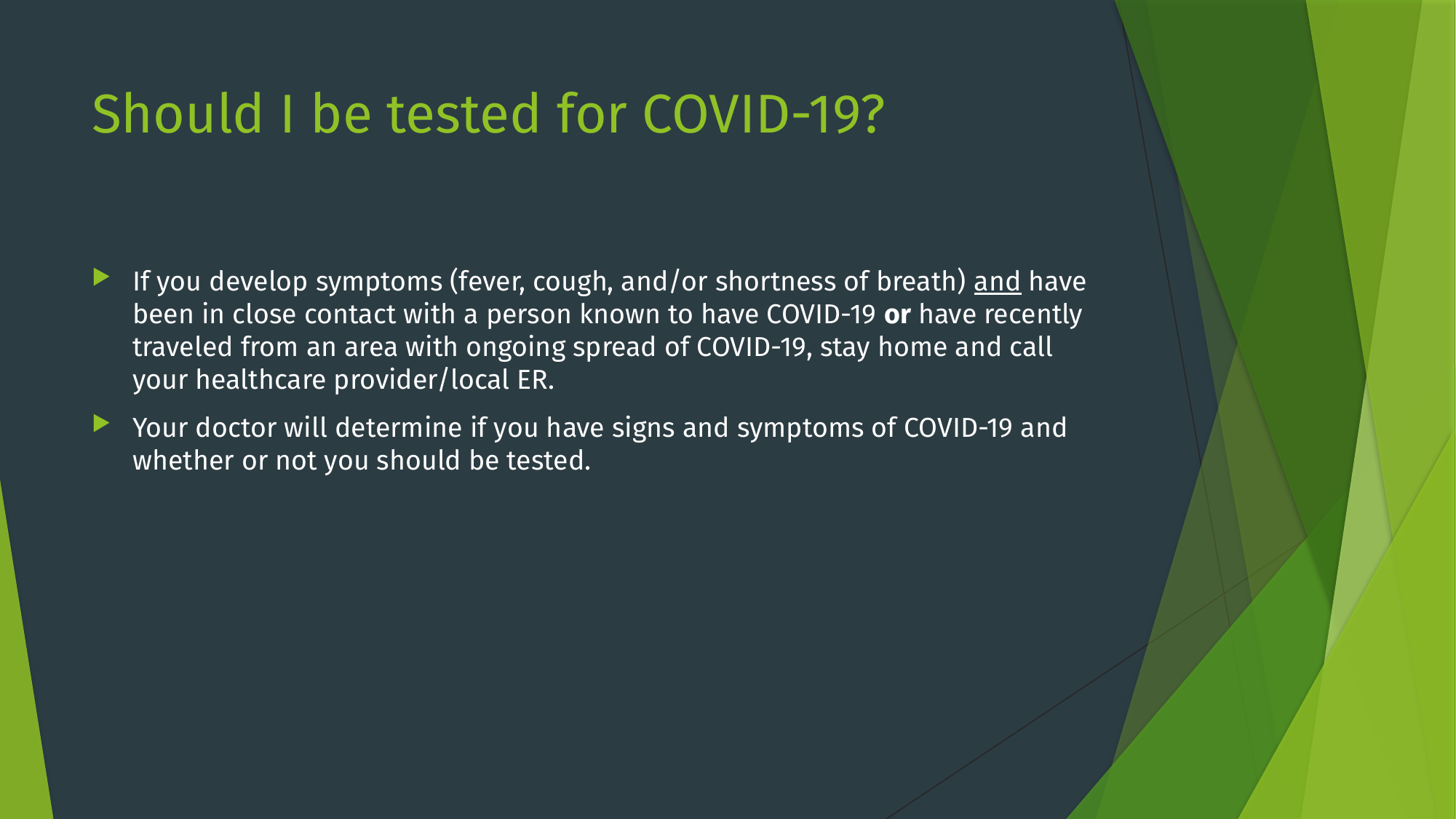

# Should I be tested for COVID-19?
If you develop symptoms (fever, cough, and/or shortness of breath) and have been in close contact with a person known to have COVID-19 or have recently traveled from an area with ongoing spread of COVID-19, stay home and call your healthcare provider/local ER.
Your doctor will determine if you have signs and symptoms of COVID-19 and whether or not you should be tested.